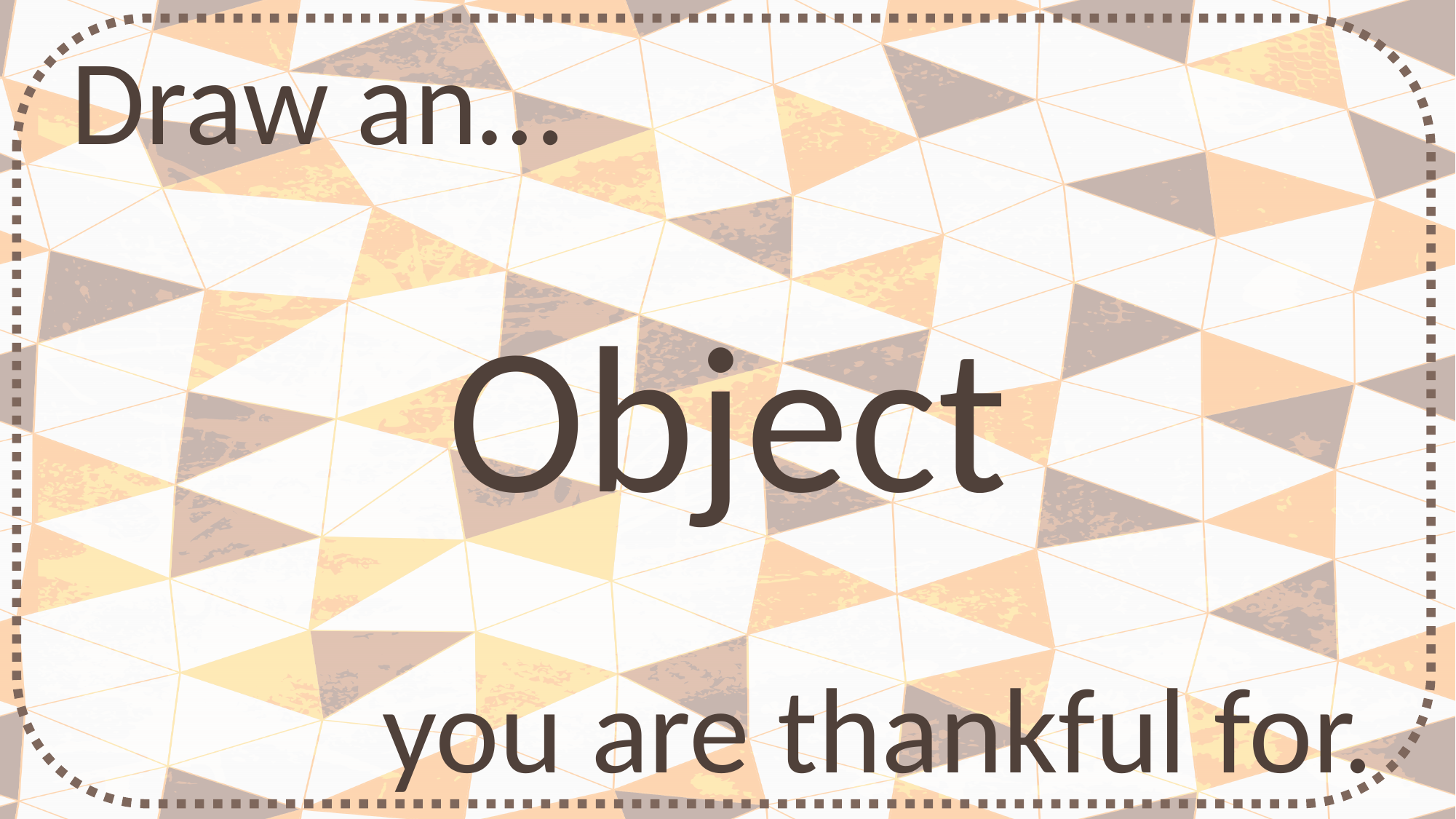

Draw an…
Object
you are thankful for.